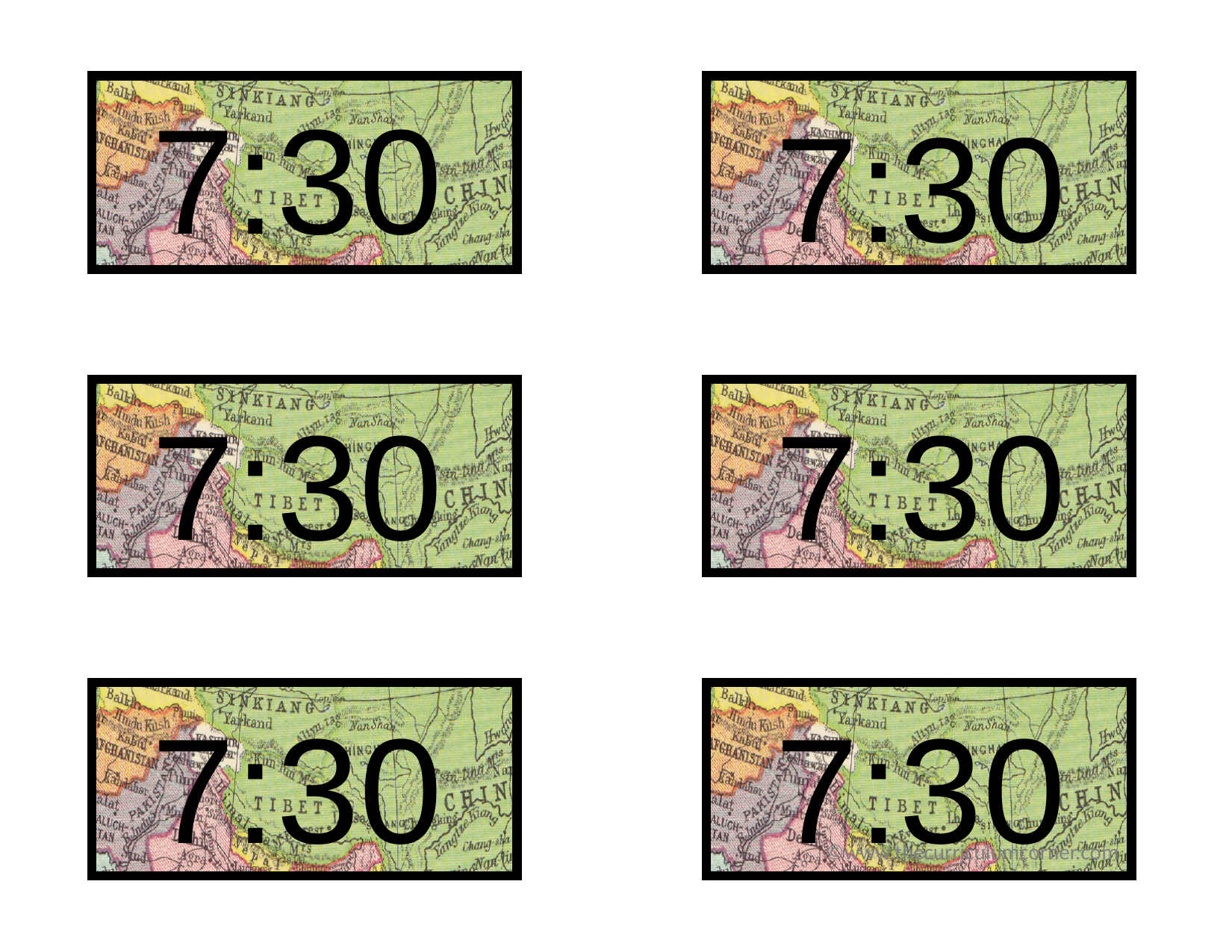

7:30
7:30

7:30
7:30

7:30
7:30
©www.thecurriculumcorner.com